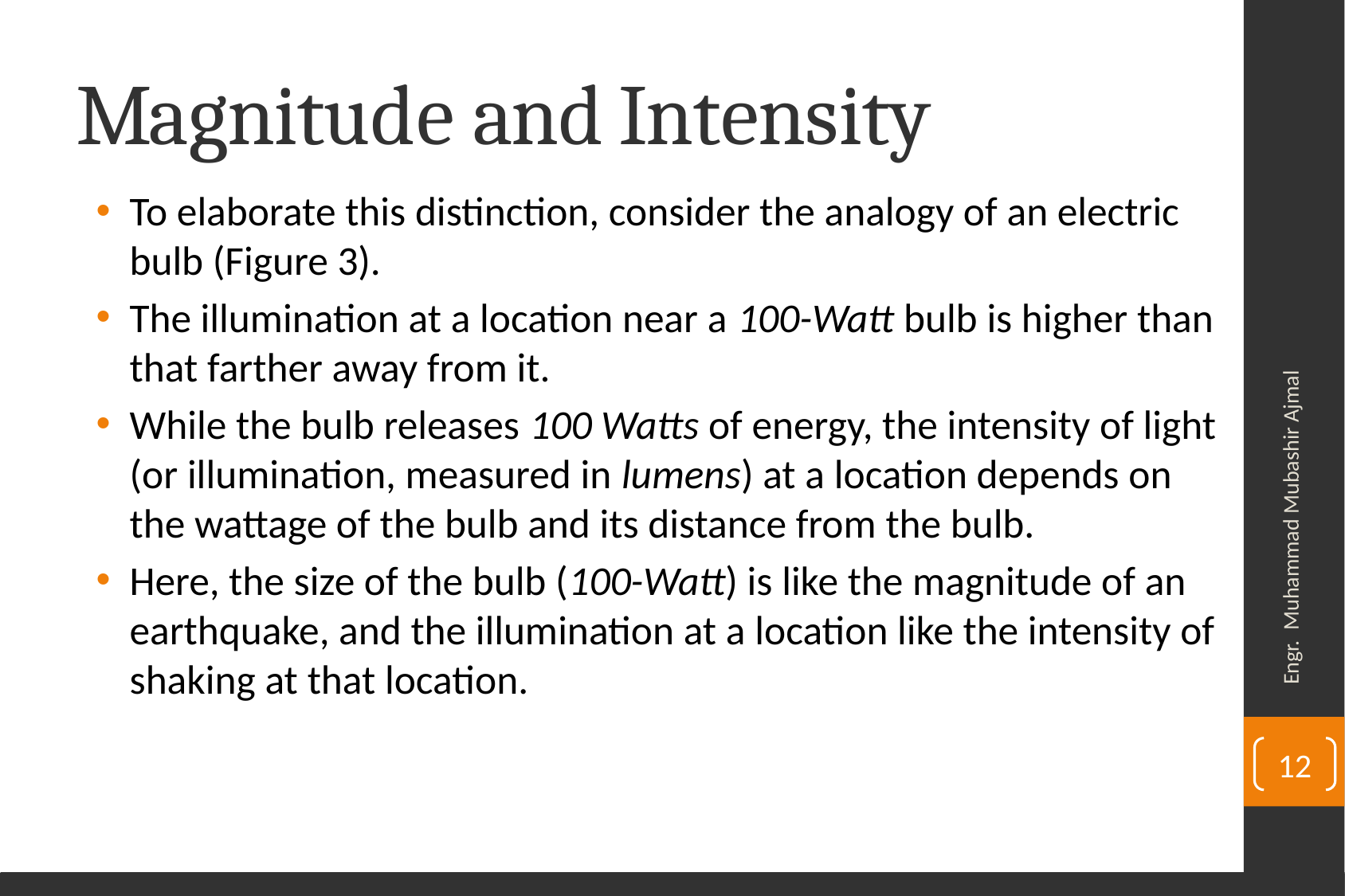

# Magnitude and Intensity
To elaborate this distinction, consider the analogy of an electric bulb (Figure 3).
The illumination at a location near a 100-Watt bulb is higher than that farther away from it.
While the bulb releases 100 Watts of energy, the intensity of light (or illumination, measured in lumens) at a location depends on the wattage of the bulb and its distance from the bulb.
Here, the size of the bulb (100-Watt) is like the magnitude of an earthquake, and the illumination at a location like the intensity of shaking at that location.
Engr.  Muhammad Mubashir Ajmal
12

Department of Civil Engineering, University of Sargodha, Sargodha